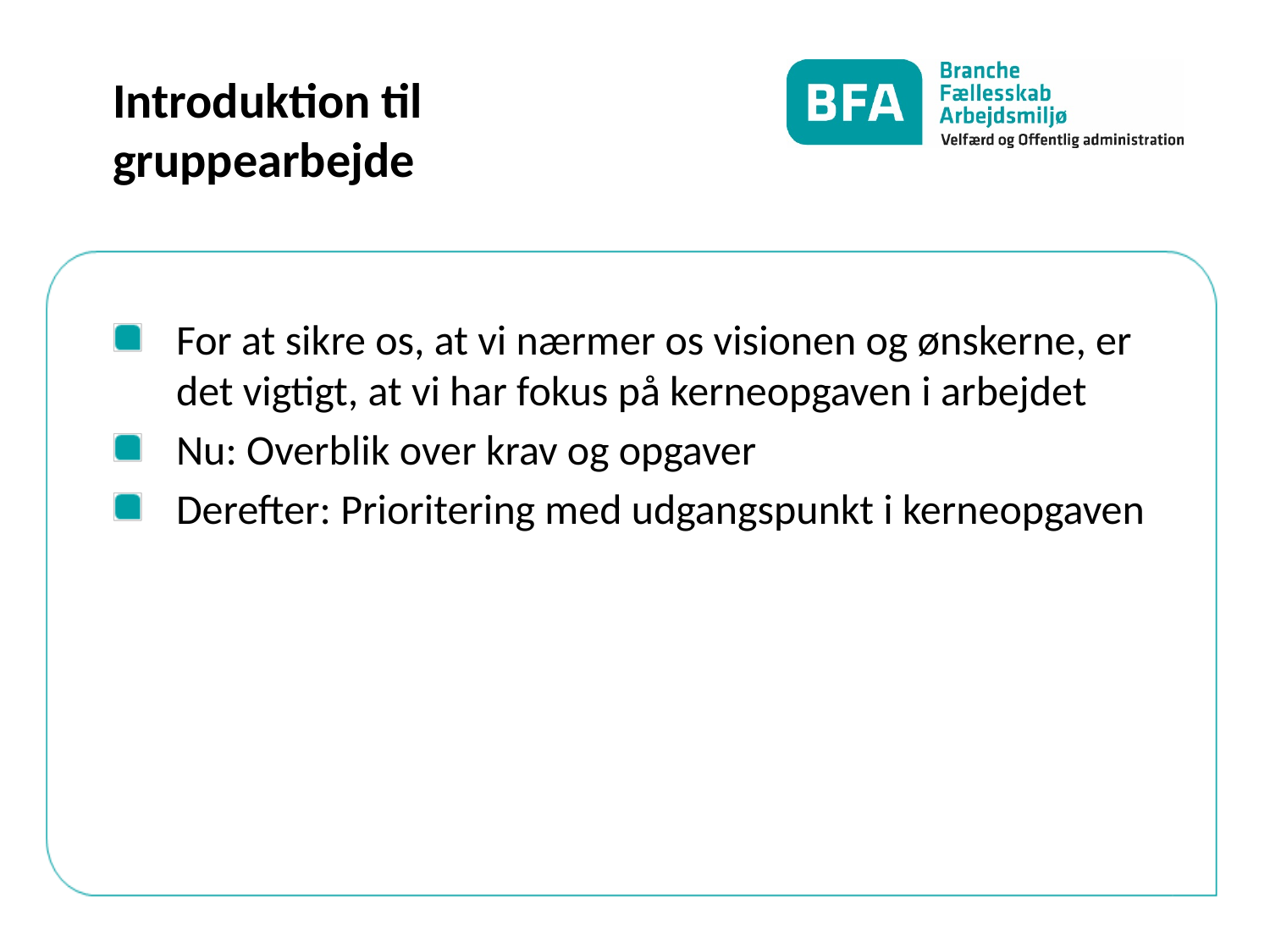

# Introduktion til gruppearbejde
For at sikre os, at vi nærmer os visionen og ønskerne, er det vigtigt, at vi har fokus på kerneopgaven i arbejdet
Nu: Overblik over krav og opgaver
Derefter: Prioritering med udgangspunkt i kerneopgaven